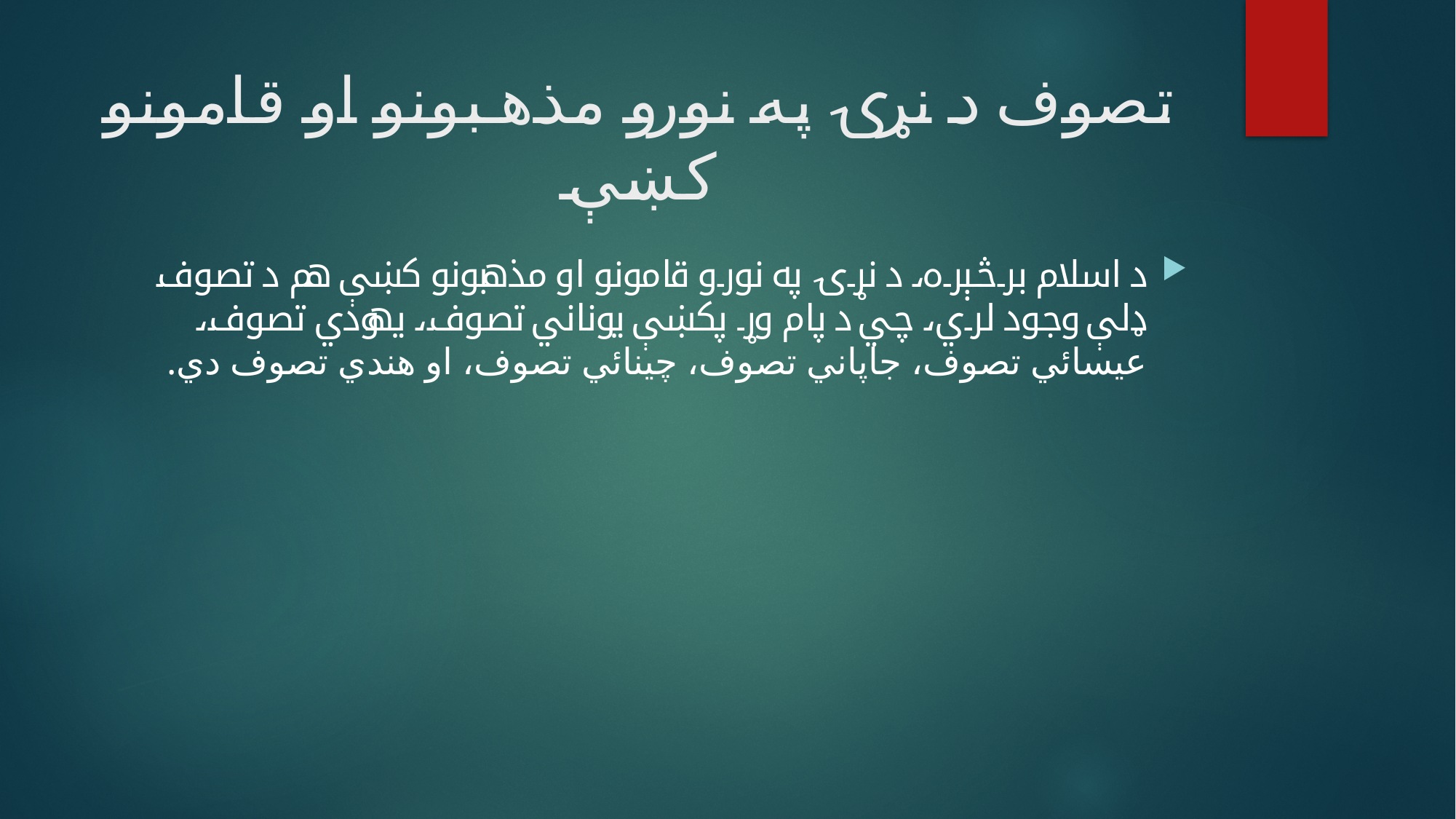

# تصوف د نړۍ په نورو مذهبونو او قامونو کښې
د اسلام برڅېره، د نړۍ په نورو قامونو او مذهبونو کښې هم د تصوف ډلې وجود لري، چي د پام وړ پکښې يوناني تصوف، يهودي تصوف، عيسائي تصوف، جاپاني تصوف، چينائي تصوف، او هندي تصوف دي.